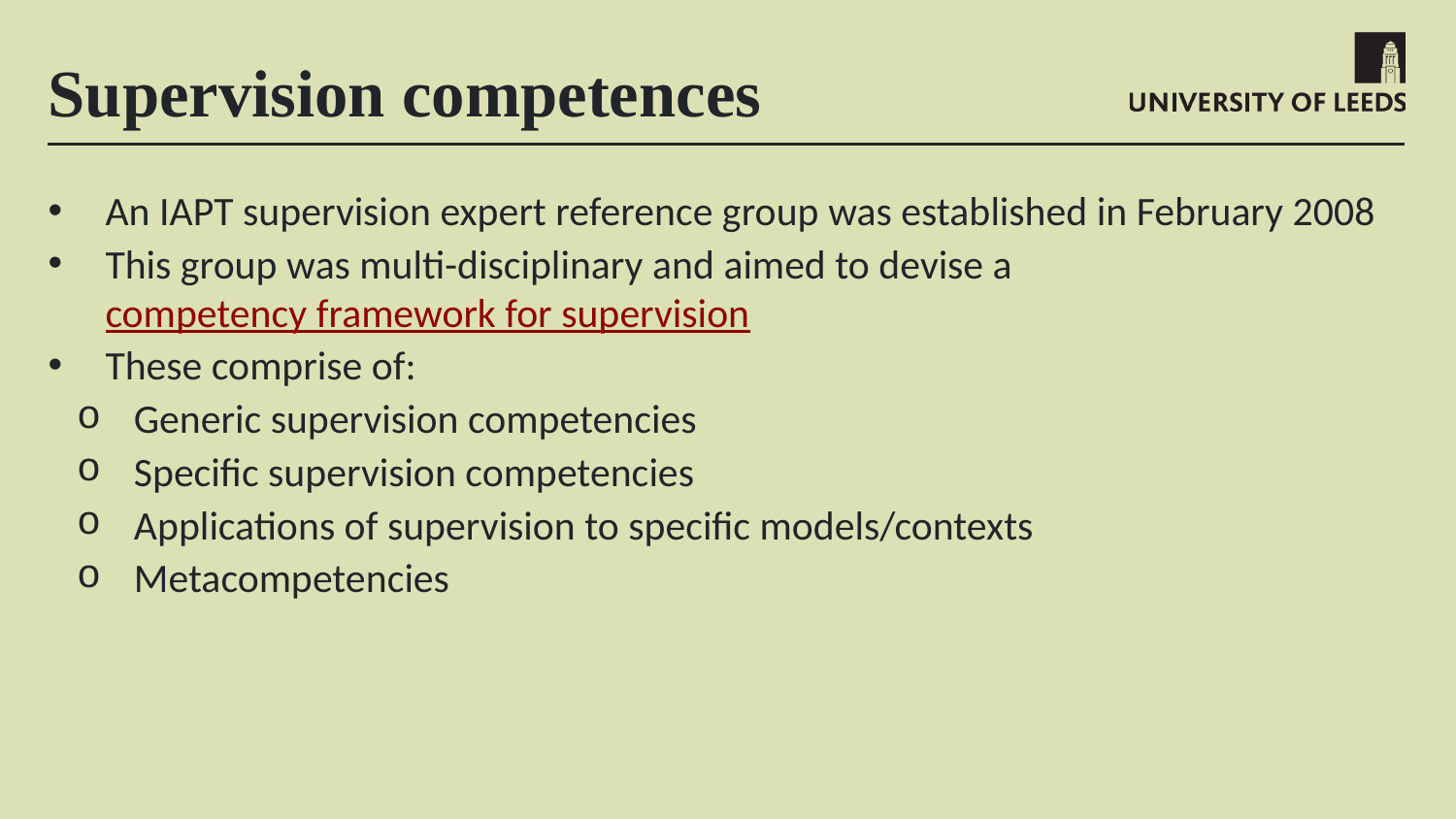

# Supervision competences
An IAPT supervision expert reference group was established in February 2008
This group was multi-disciplinary and aimed to devise a competency framework for supervision
These comprise of:
Generic supervision competencies
Specific supervision competencies
Applications of supervision to specific models/contexts
Metacompetencies